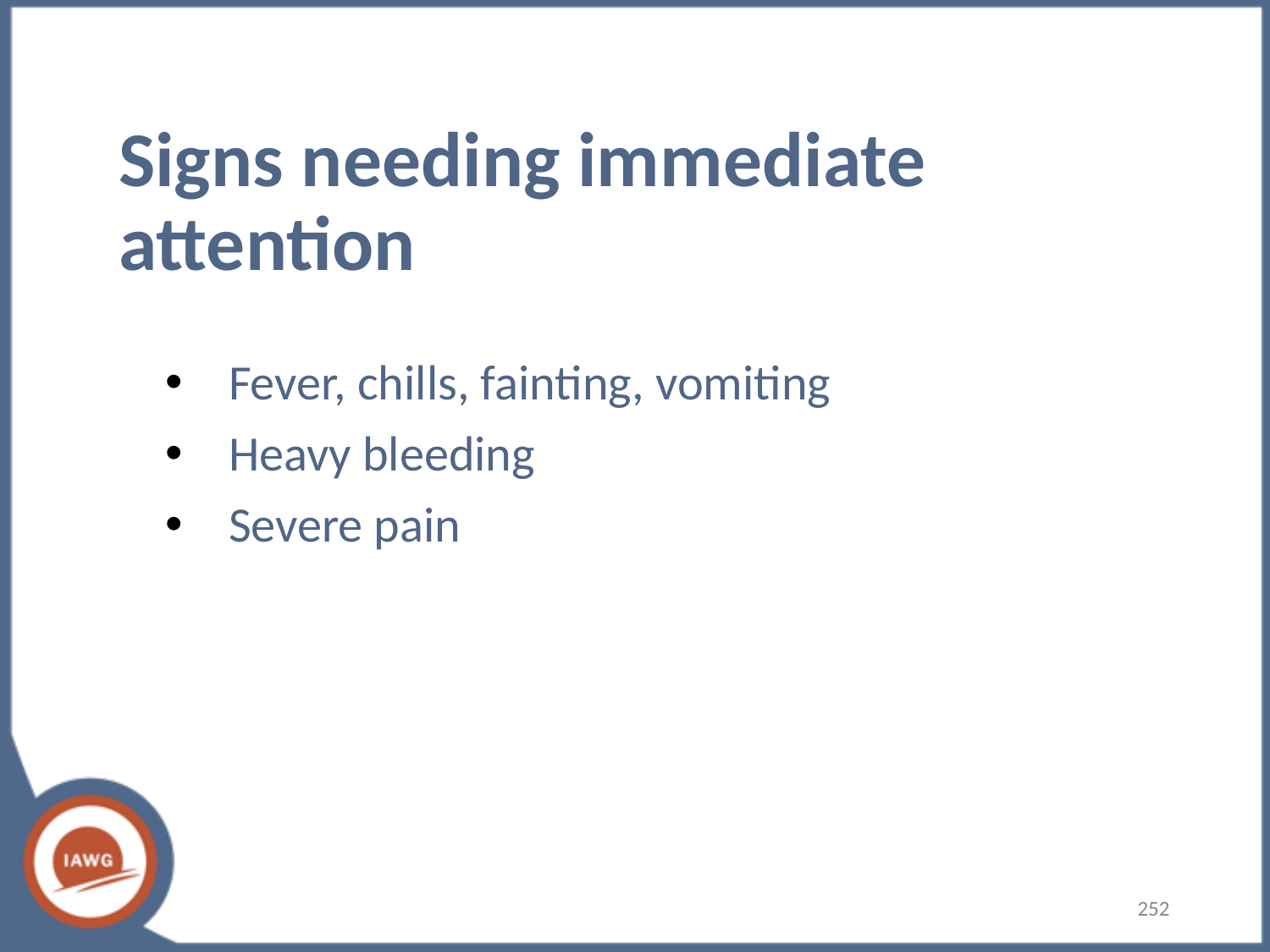

# Signs needing immediate attention
Fever, chills, fainting, vomiting
Heavy bleeding
Severe pain
252